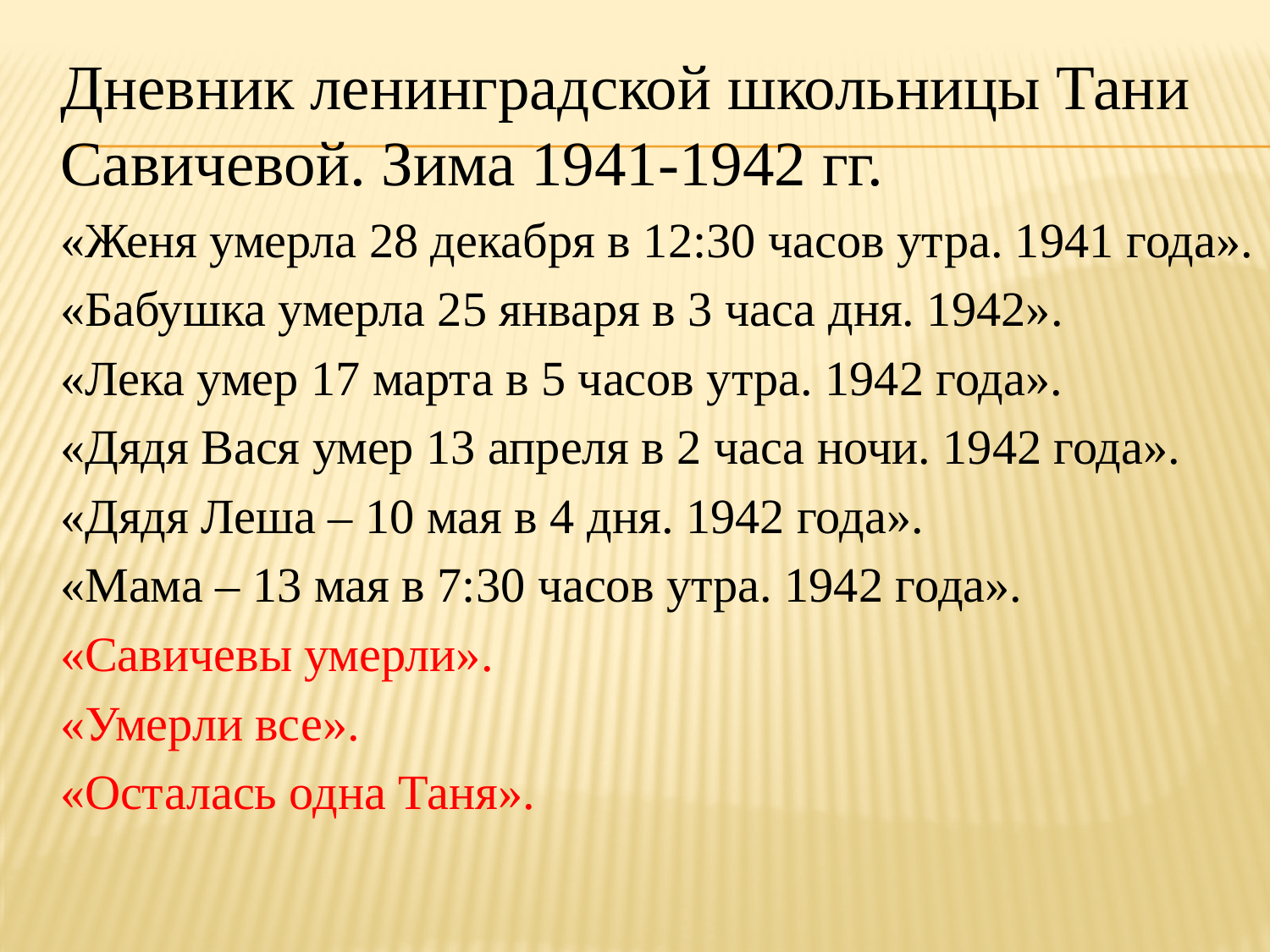

Дневник ленинградской школьницы Тани Савичевой. Зима 1941-1942 гг.
«Женя умерла 28 декабря в 12:30 часов утра. 1941 года».
«Бабушка умерла 25 января в 3 часа дня. 1942».
«Лека умер 17 марта в 5 часов утра. 1942 года».
«Дядя Вася умер 13 апреля в 2 часа ночи. 1942 года».
«Дядя Леша – 10 мая в 4 дня. 1942 года».
«Мама – 13 мая в 7:30 часов утра. 1942 года».
«Савичевы умерли».
«Умерли все».
«Осталась одна Таня».